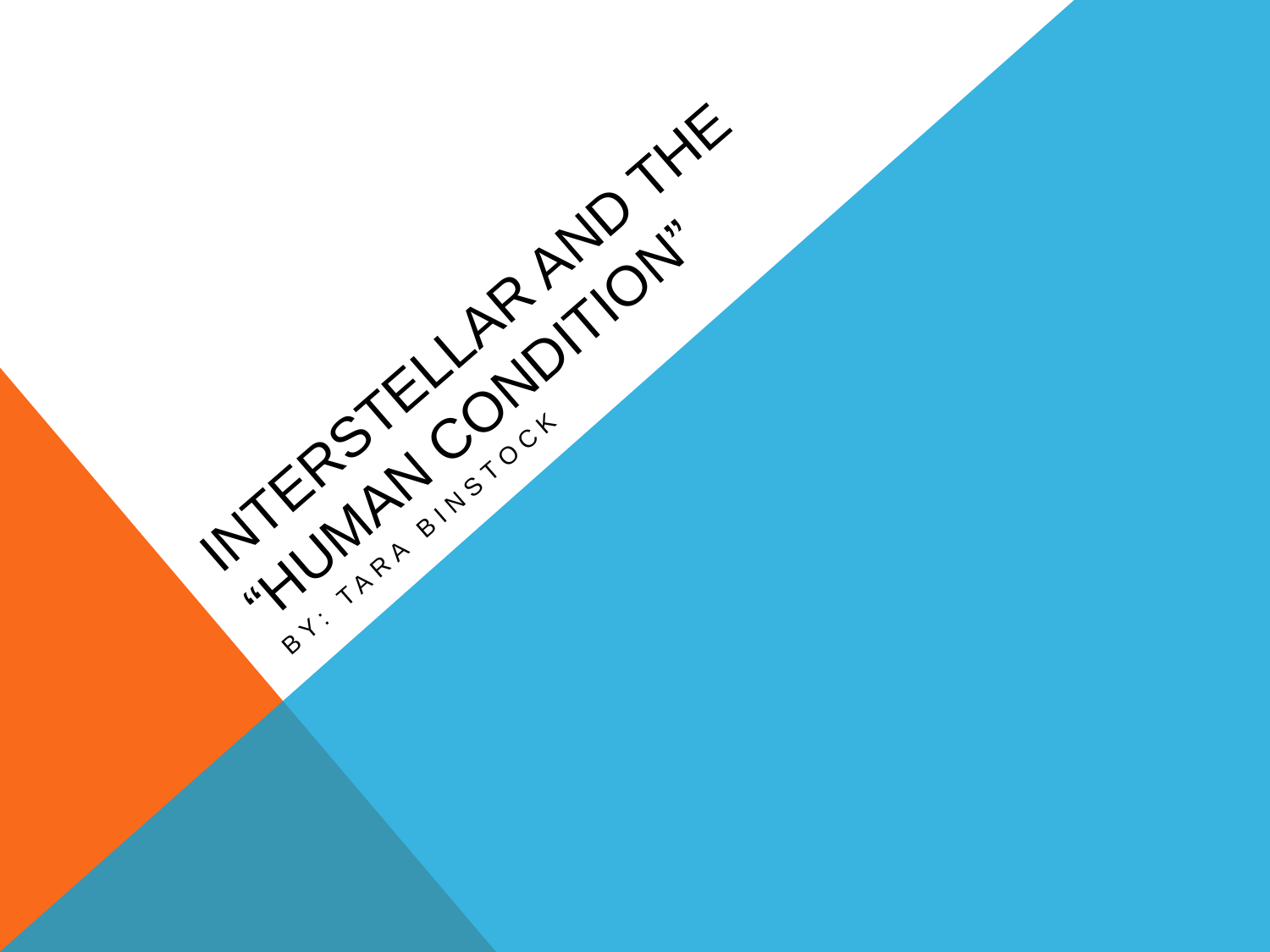

# Interstellar and the “Human Condition”
By: Tara Binstock